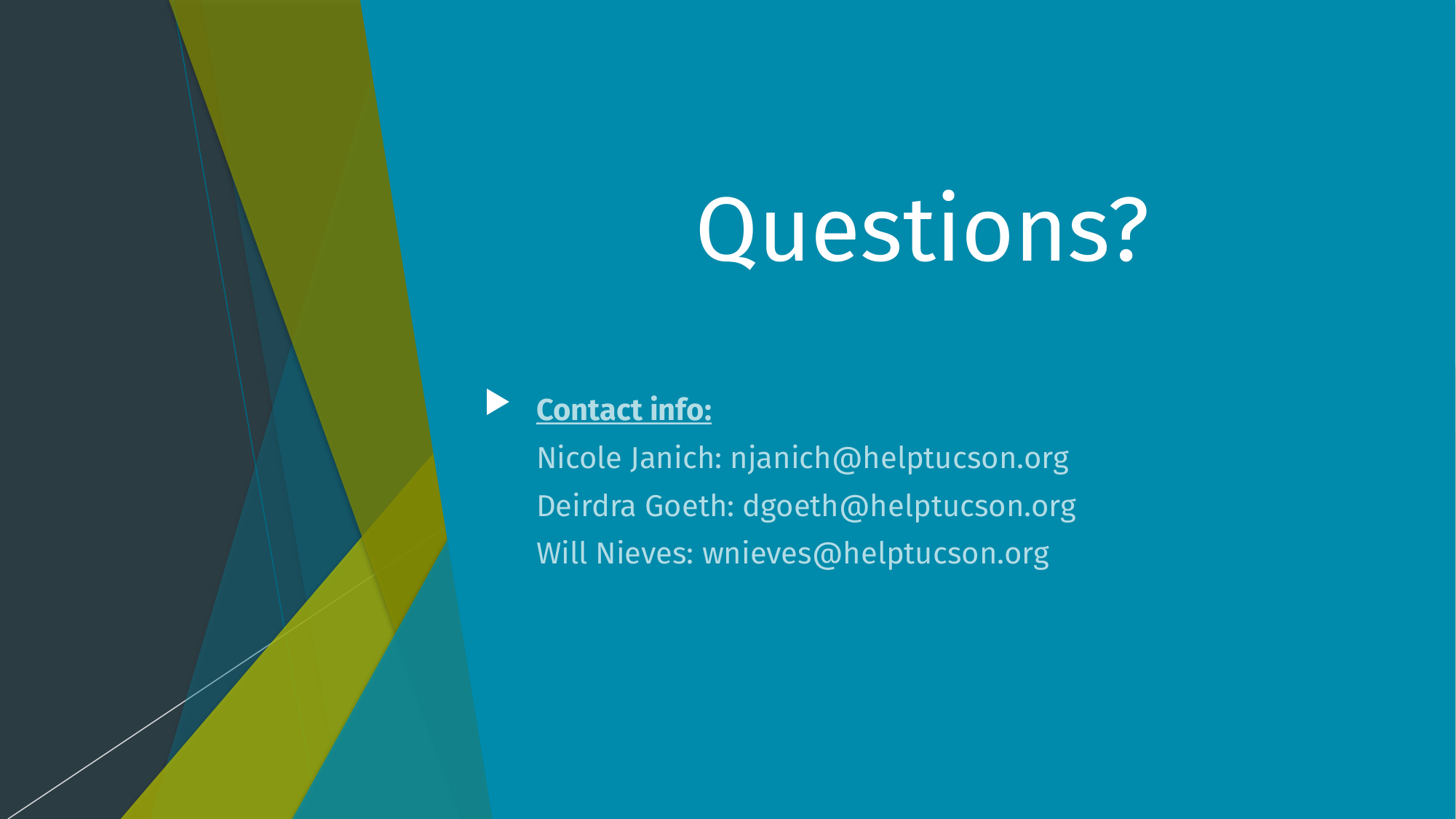

# Questions?

Contact info:
Nicole Janich: njanich@helptucson.org
Deirdra Goeth: dgoeth@helptucson.org
Will Nieves: wnieves@helptucson.org